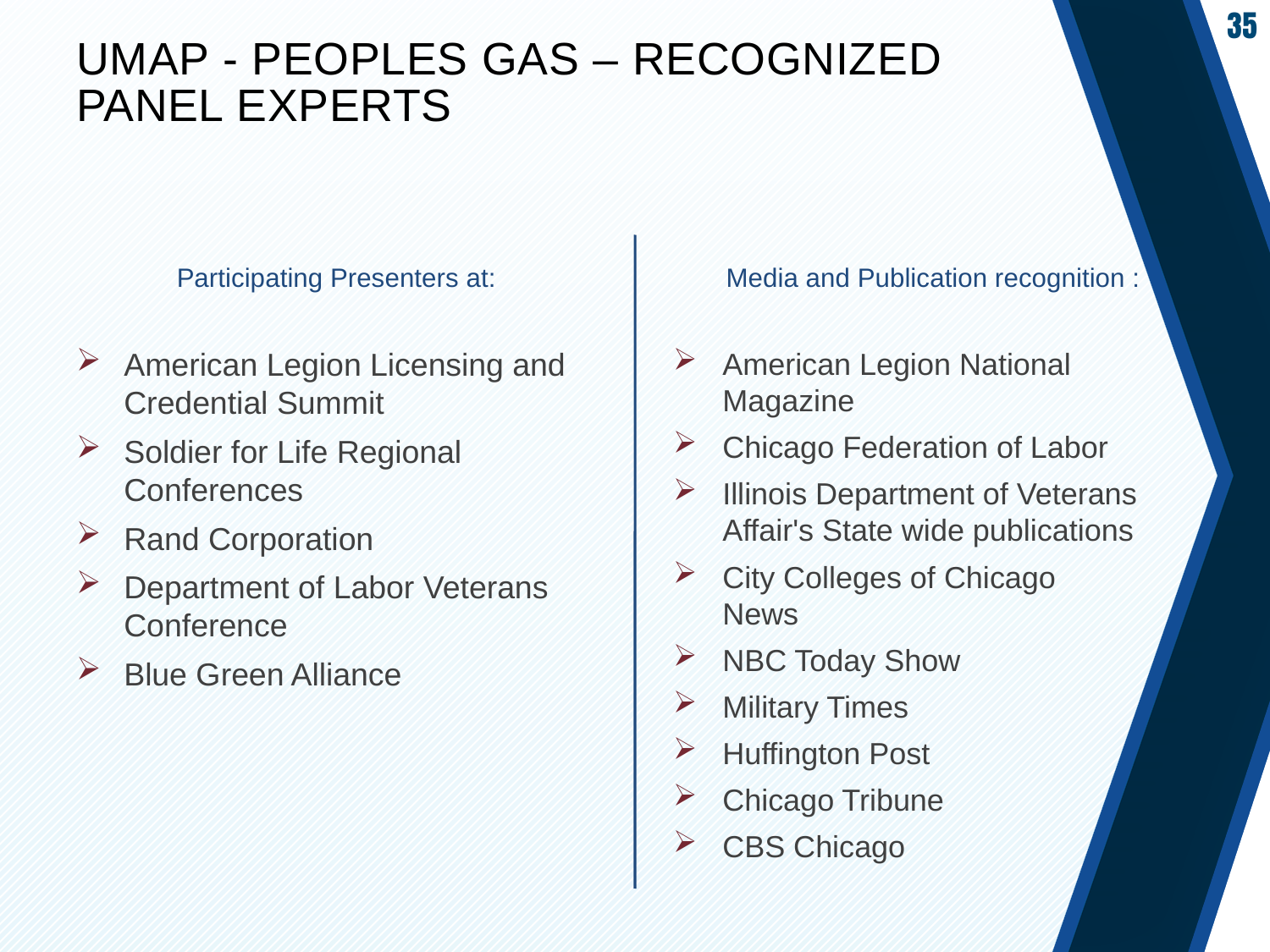

# UMAP - Peoples Gas – Recognized Panel Experts
Participating Presenters at:
Media and Publication recognition :
American Legion Licensing and Credential Summit
Soldier for Life Regional Conferences
Rand Corporation
Department of Labor Veterans Conference
Blue Green Alliance

American Legion National Magazine
Chicago Federation of Labor
Illinois Department of Veterans Affair's State wide publications
City Colleges of Chicago News
NBC Today Show
Military Times
Huffington Post
Chicago Tribune
CBS Chicago